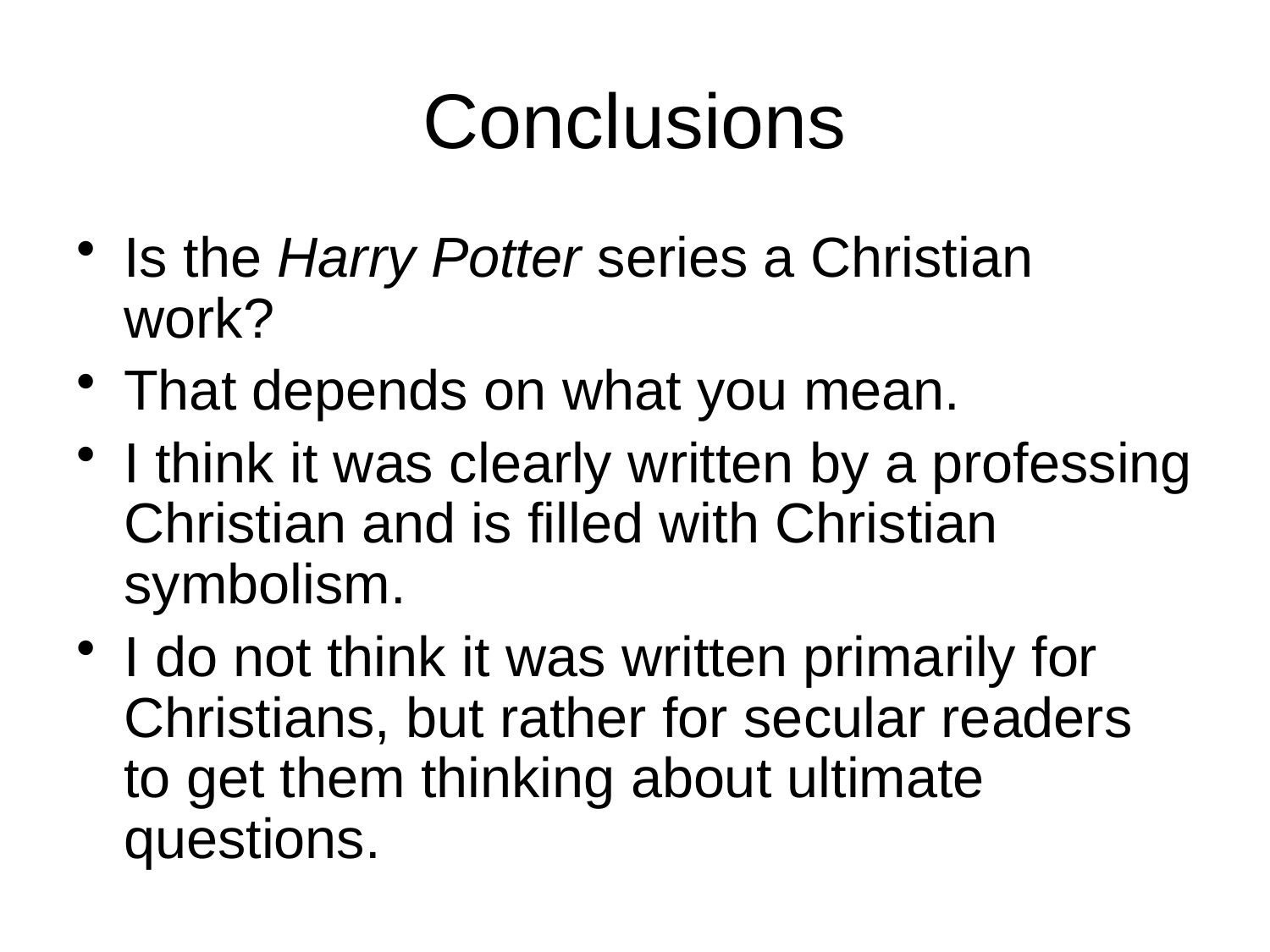

# Conclusions
Is the Harry Potter series a Christian work?
That depends on what you mean.
I think it was clearly written by a professing Christian and is filled with Christian symbolism.
I do not think it was written primarily for Christians, but rather for secular readers to get them thinking about ultimate questions.